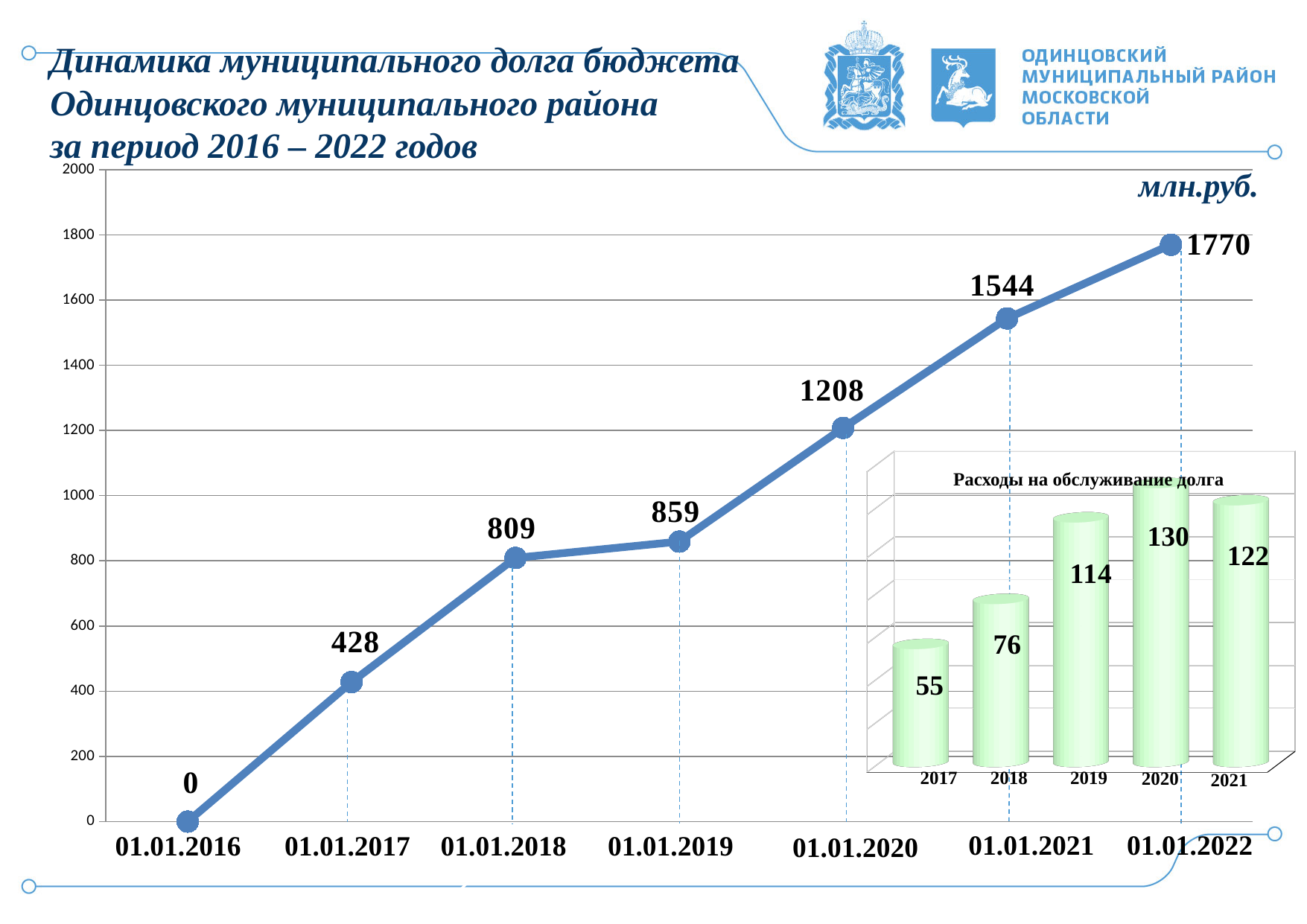

Динамика муниципального долга бюджета
Одинцовского муниципального района
за период 2016 – 2022 годов

### Chart

| Category |  |
|---|---|
млн.руб.

[unsupported chart]

Расходы на обслуживание долга
2017
2018
2019
2020
2021
01.01.2021
01.01.2022
01.01.2019
01.01.2016
01.01.2017
01.01.2018
01.01.2020
2